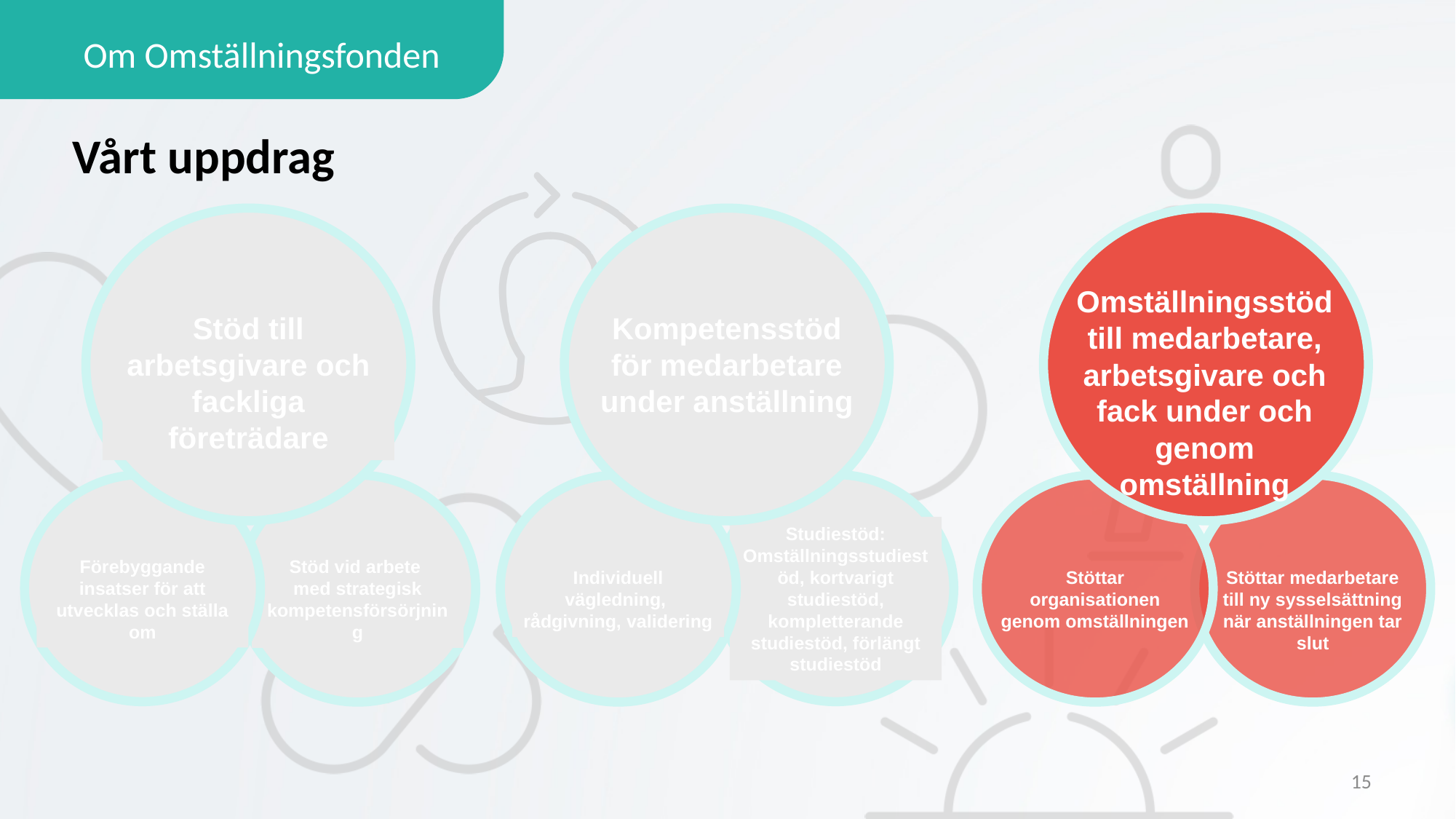

Om Omställningsfonden
Vårt uppdrag

Stöd till arbetsgivare och fackliga företrädare

Kompetensstöd
för medarbetare under anställning

Omställningsstöd till medarbetare, arbetsgivare och fack under och genom omställning

Förebyggande insatser för att utvecklas och ställa om

Studiestöd:
Omställningsstudiestöd, kortvarigt studiestöd, kompletterande studiestöd, förlängt studiestöd

Individuell vägledning,
rådgivning, validering

Stöttar organisationen genom omställningen

Stöttar medarbetare till ny sysselsättning när anställningen tar slut

Stöd vid arbete
med strategisk kompetensförsörjning